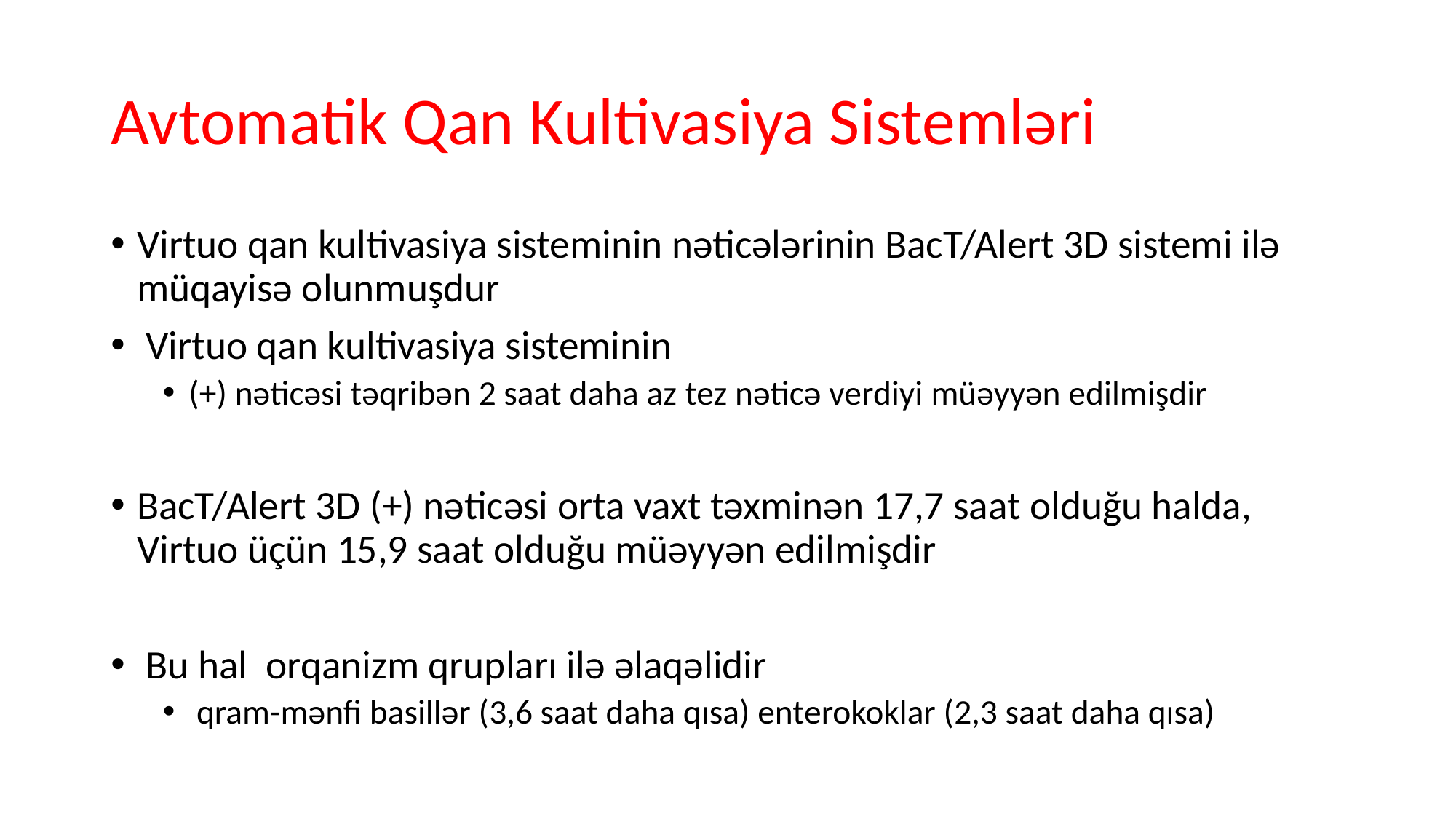

# Avtomatik Qan Kultivasiya Sistemləri
Virtuo qan kultivasiya sisteminin nəticələrinin BacT/Alert 3D sistemi ilə müqayisə olunmuşdur
 Virtuo qan kultivasiya sisteminin
(+) nəticəsi təqribən 2 saat daha az tez nəticə verdiyi müəyyən edilmişdir

BacT/Alert 3D (+) nəticəsi orta vaxt təxminən 17,7 saat olduğu halda, Virtuo üçün 15,9 saat olduğu müəyyən edilmişdir

 Bu hal  orqanizm qrupları ilə əlaqəlidir
 qram-mənfi basillər (3,6 saat daha qısa) enterokoklar (2,3 saat daha qısa)